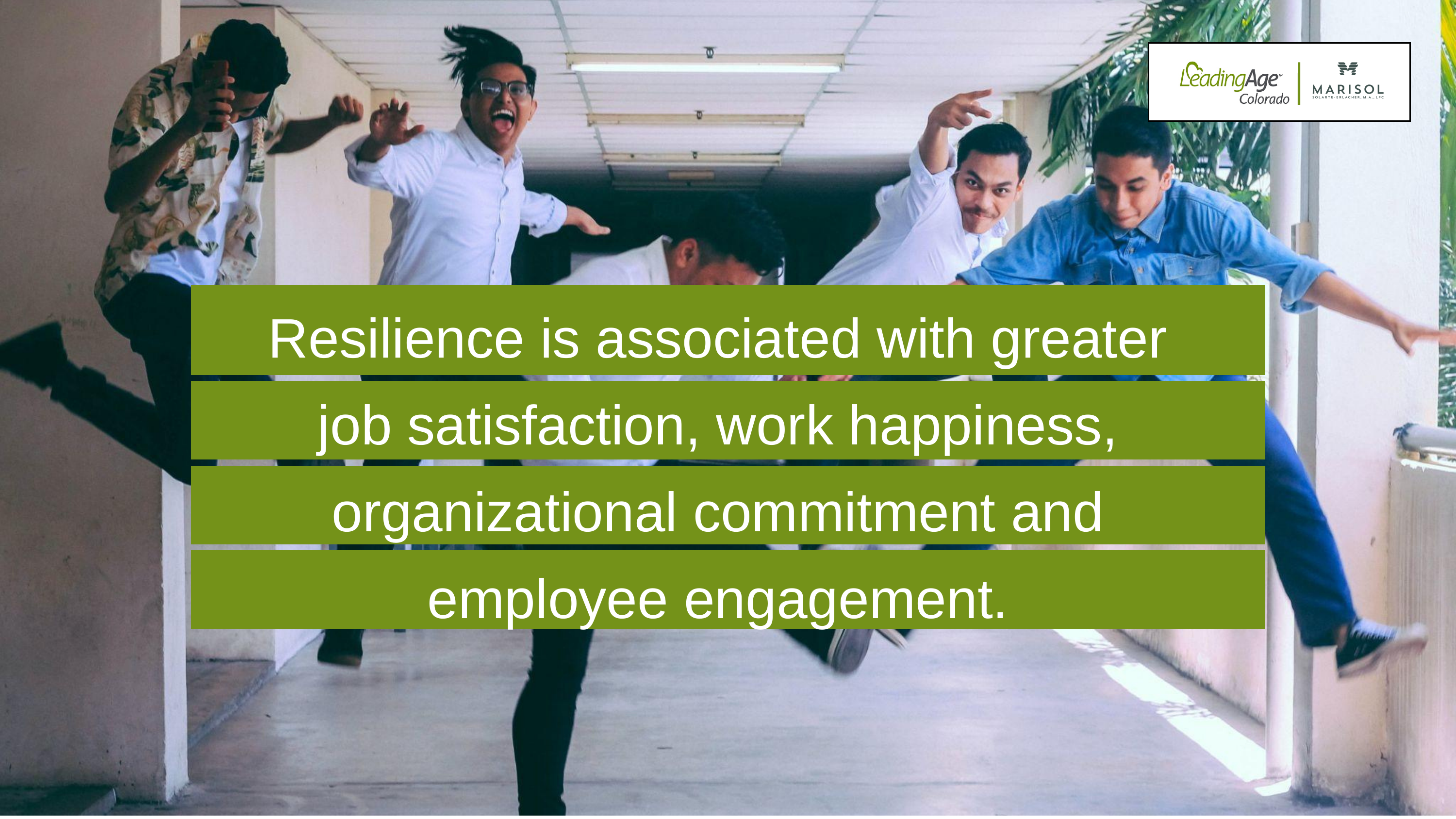

Resilience is associated with greater job satisfaction, work happiness, organizational commitment and employee engagement.